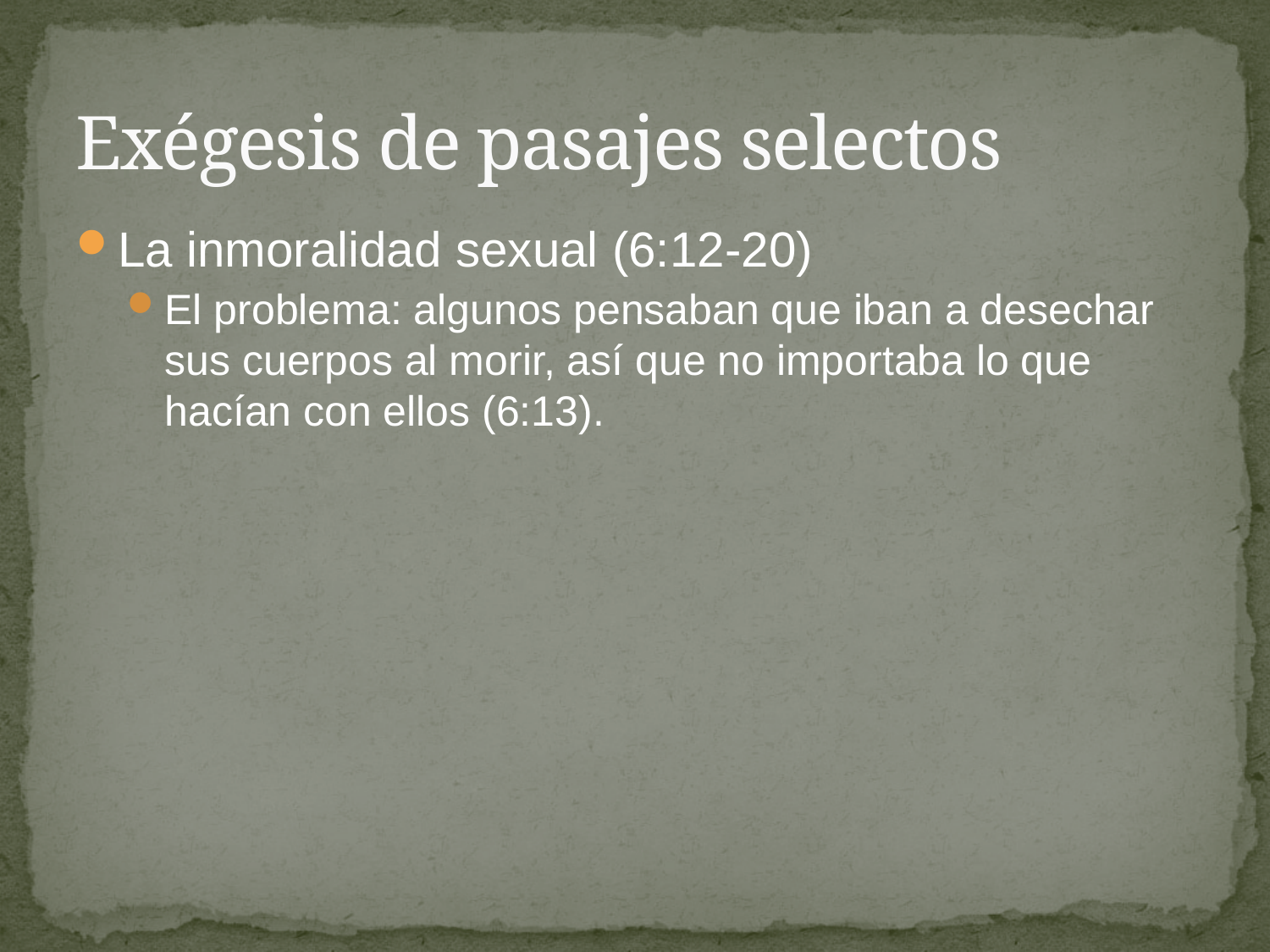

# Exégesis de pasajes selectos
La inmoralidad sexual (6:12-20)
El problema: algunos pensaban que iban a desechar sus cuerpos al morir, así que no importaba lo que hacían con ellos (6:13).